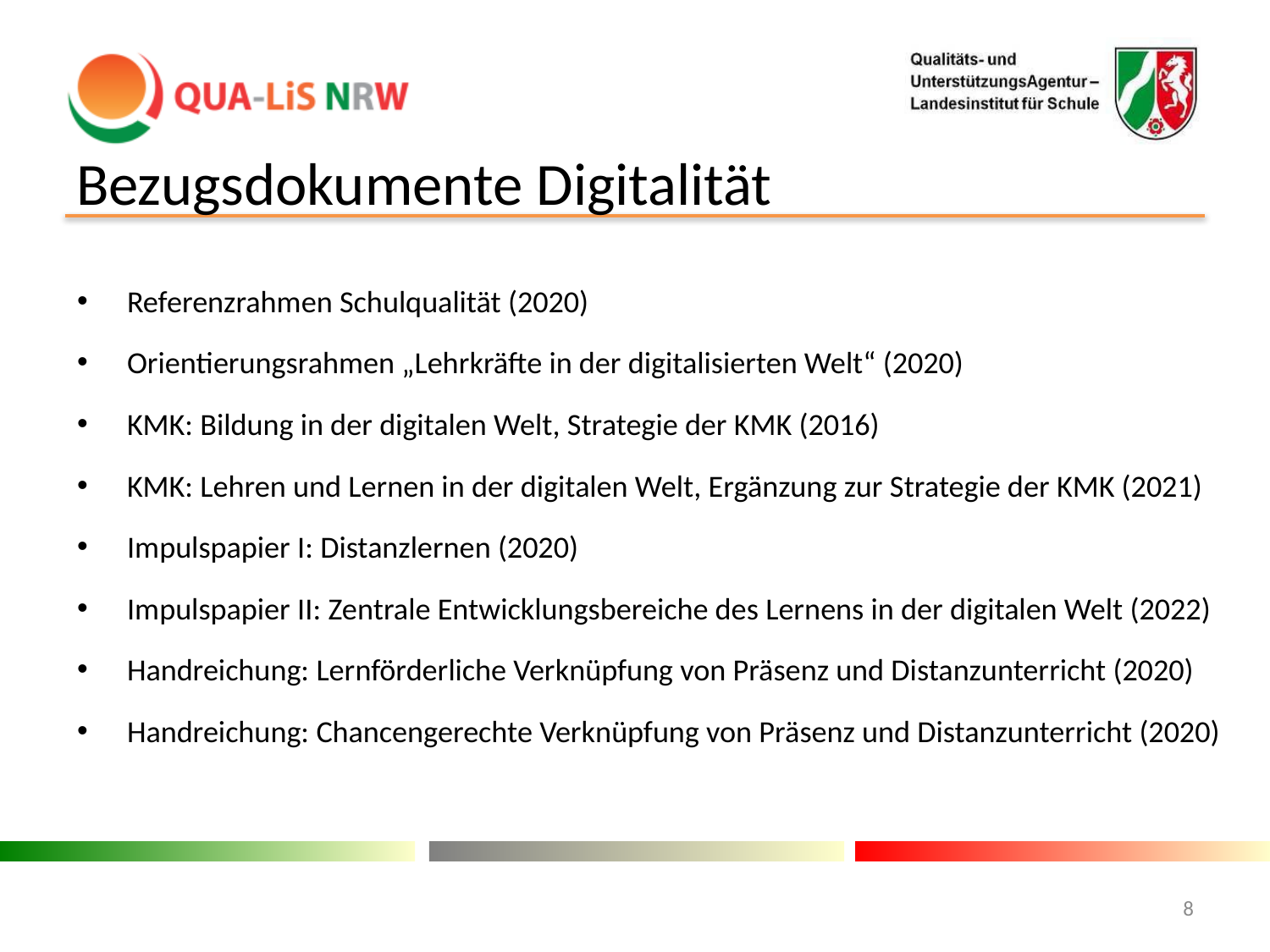

# Bezugsdokumente Digitalität

Referenzrahmen Schulqualität (2020)
Orientierungsrahmen „Lehrkräfte in der digitalisierten Welt“ (2020)
KMK: Bildung in der digitalen Welt, Strategie der KMK (2016)
KMK: Lehren und Lernen in der digitalen Welt, Ergänzung zur Strategie der KMK (2021)
Impulspapier I: Distanzlernen (2020)
Impulspapier II: Zentrale Entwicklungsbereiche des Lernens in der digitalen Welt (2022)
Handreichung: Lernförderliche Verknüpfung von Präsenz und Distanzunterricht (2020)
Handreichung: Chancengerechte Verknüpfung von Präsenz und Distanzunterricht (2020)

8